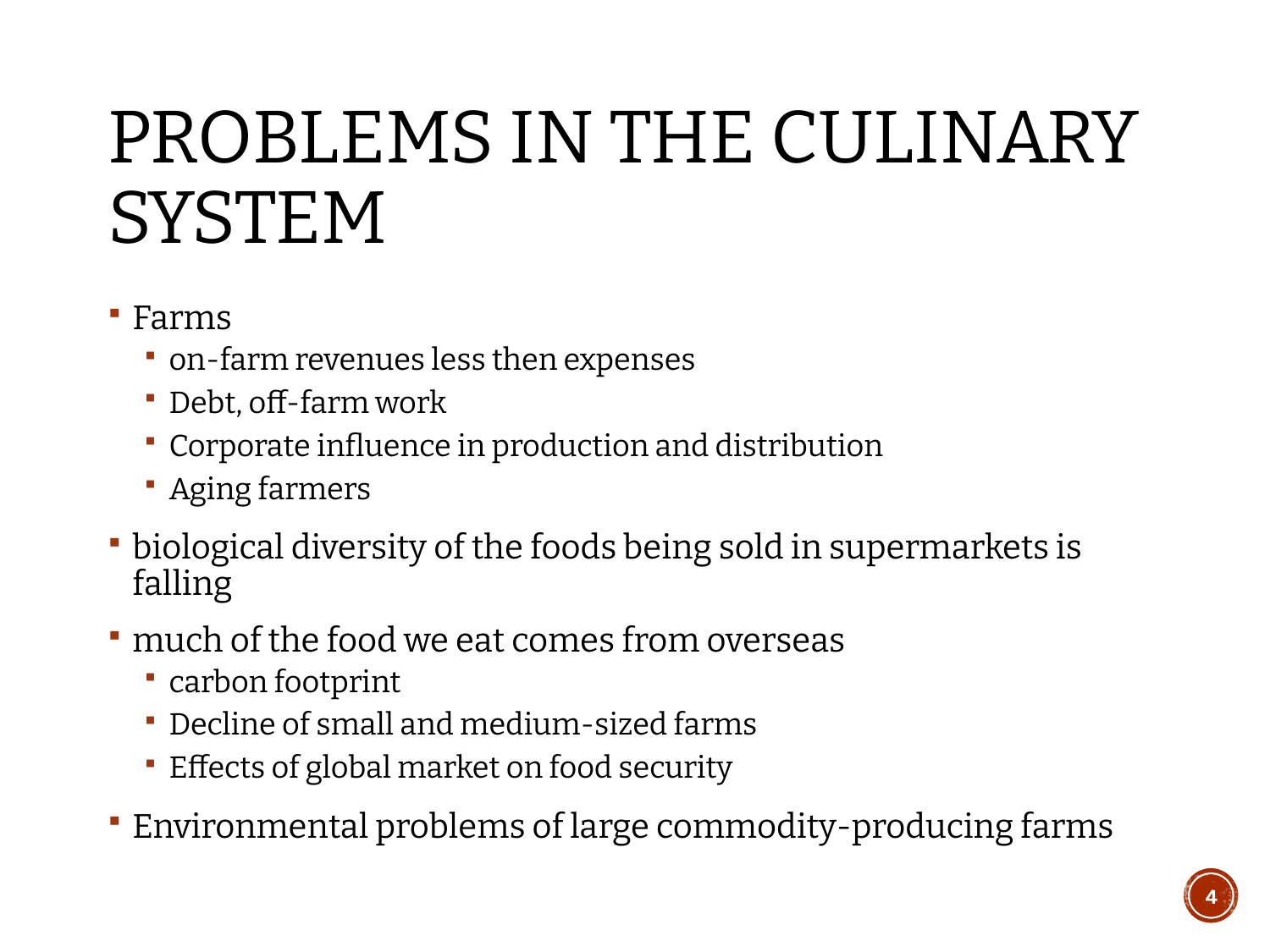

# Problems in the Culinary System
Farms
on-farm revenues less then expenses
Debt, off-farm work
Corporate influence in production and distribution
Aging farmers
biological diversity of the foods being sold in supermarkets is falling
much of the food we eat comes from overseas
carbon footprint
Decline of small and medium-sized farms
Effects of global market on food security
Environmental problems of large commodity-producing farms

4